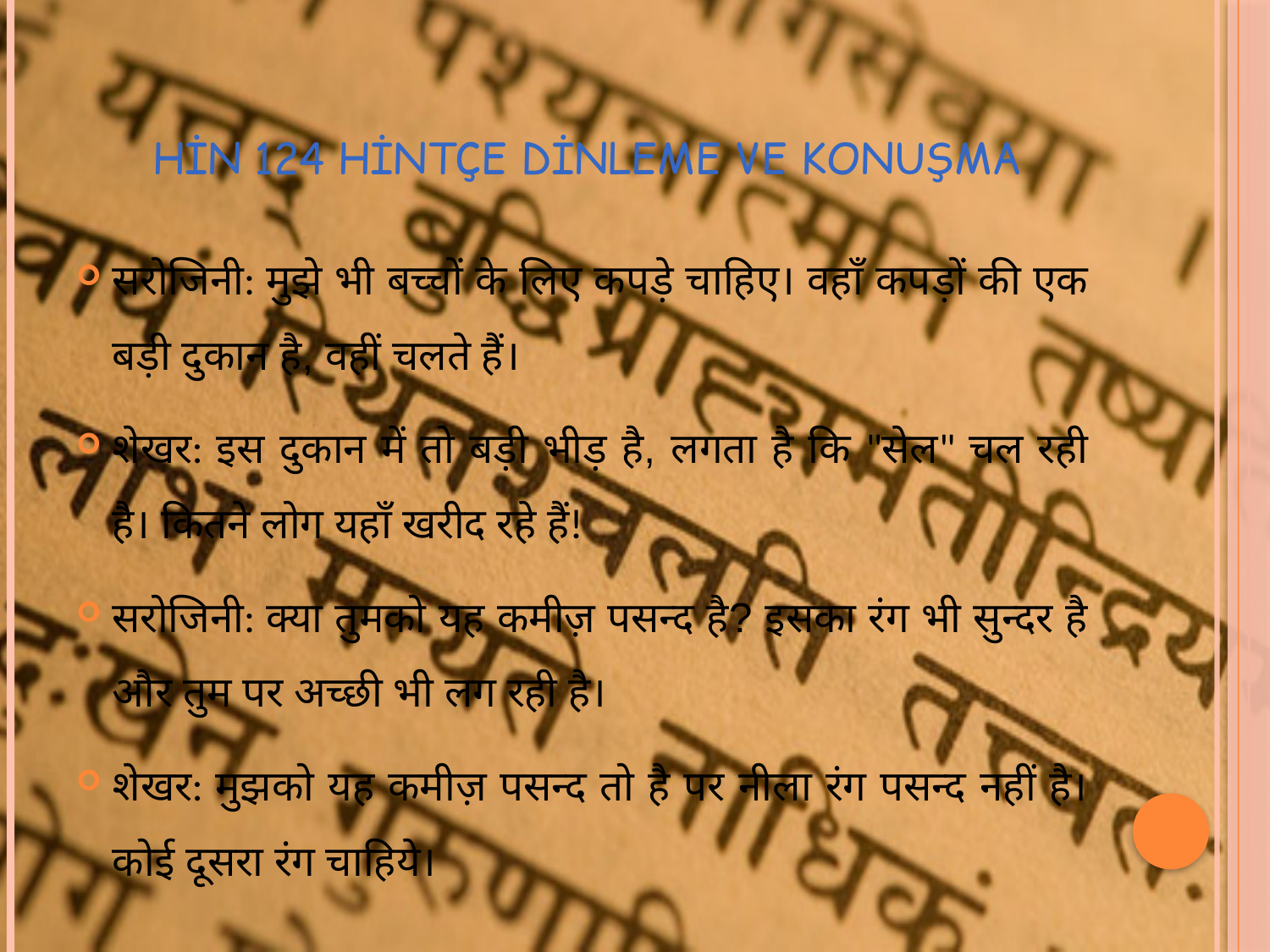

# HİN 124 Hintçe Dinleme ve Konuşma
सरोजिनी: मुझे भी बच्चों के लिए कपड़े चाहिए। वहाँ कपड़ों की एक बड़ी दुकान है, वहीं चलते हैं।
शेखर: इस दुकान में तो बड़ी भीड़ है, लगता है कि "सेल" चल रही है। कितने लोग यहाँ खरीद रहे हैं!
सरोजिनी: क्या तुमको यह कमीज़ पसन्द है? इसका रंग भी सुन्दर है और तुम पर अच्छी भी लग रही है।
शेखर: मुझको यह कमीज़ पसन्द तो है पर नीला रंग पसन्द नहीं है। कोई दूसरा रंग चाहिये।